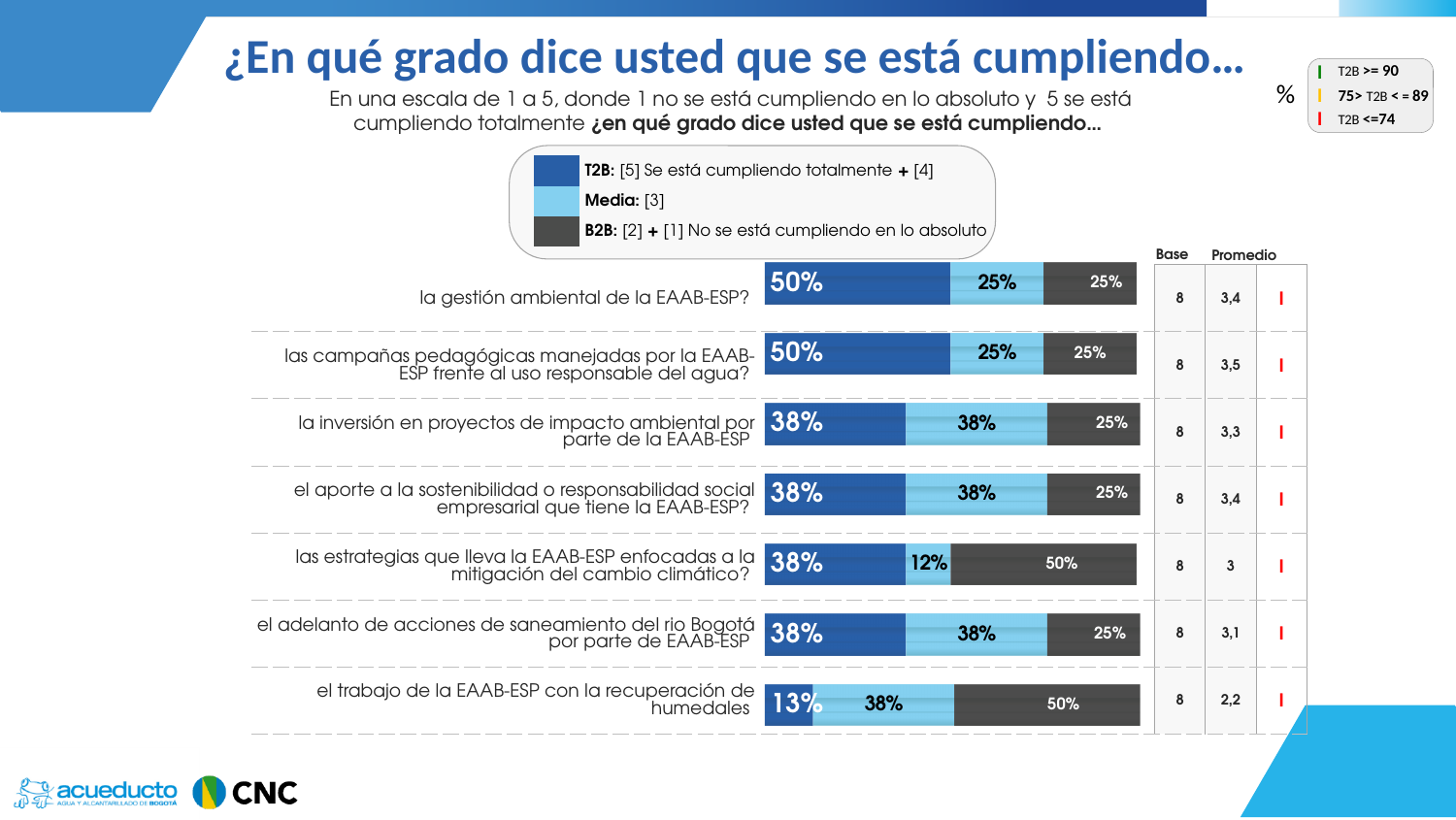

¿En qué grado dice usted que se está cumpliendo…
| l | T2B >= 90 |
| --- | --- |
| l | 75> T2B < = 89 |
| l | T2B <=74 |

En una escala de 1 a 5, donde 1 no se está cumpliendo en lo absoluto y  5 se está cumpliendo totalmente ¿en qué grado dice usted que se está cumpliendo…
| % |
| --- |

|  | T2B: [5] Se está cumpliendo totalmente + [4] |
| --- | --- |
|  | Media: [3] |
|  | B2B: [2] + [1] No se está cumpliendo en lo absoluto |

### Chart

| Category | Serie 1 | Serie 2 | Serie 3 |
|---|---|---|---|
| Categoría 1 | 50.0 | 25.0 | 25.0 |
| Categoría 2 | 50.0 | 25.0 | 25.0 |
| Categoría 3 | 38.0 | 38.0 | 25.0 |
| Categoría 4 | 38.0 | 38.0 | 25.0 |
Base
Promedio
| la gestión ambiental de la EAAB-ESP? |  | 8 | 3,4 | l |
| --- | --- | --- | --- | --- |
| las campañas pedagógicas manejadas por la EAAB-ESP frente al uso responsable del agua? |  | 8 | 3,5 | l |
| la inversión en proyectos de impacto ambiental por parte de la EAAB-ESP |  | 8 | 3,3 | l |
| el aporte a la sostenibilidad o responsabilidad social empresarial que tiene la EAAB-ESP? |  | 8 | 3,4 | l |
| las estrategias que lleva la EAAB-ESP enfocadas a la mitigación del cambio climático? |  | 8 | 3 | l |
| el adelanto de acciones de saneamiento del rio Bogotá por parte de EAAB-ESP |  | 8 | 3,1 | l |
| el trabajo de la EAAB-ESP con la recuperación de humedales |  | 8 | 2,2 | l |